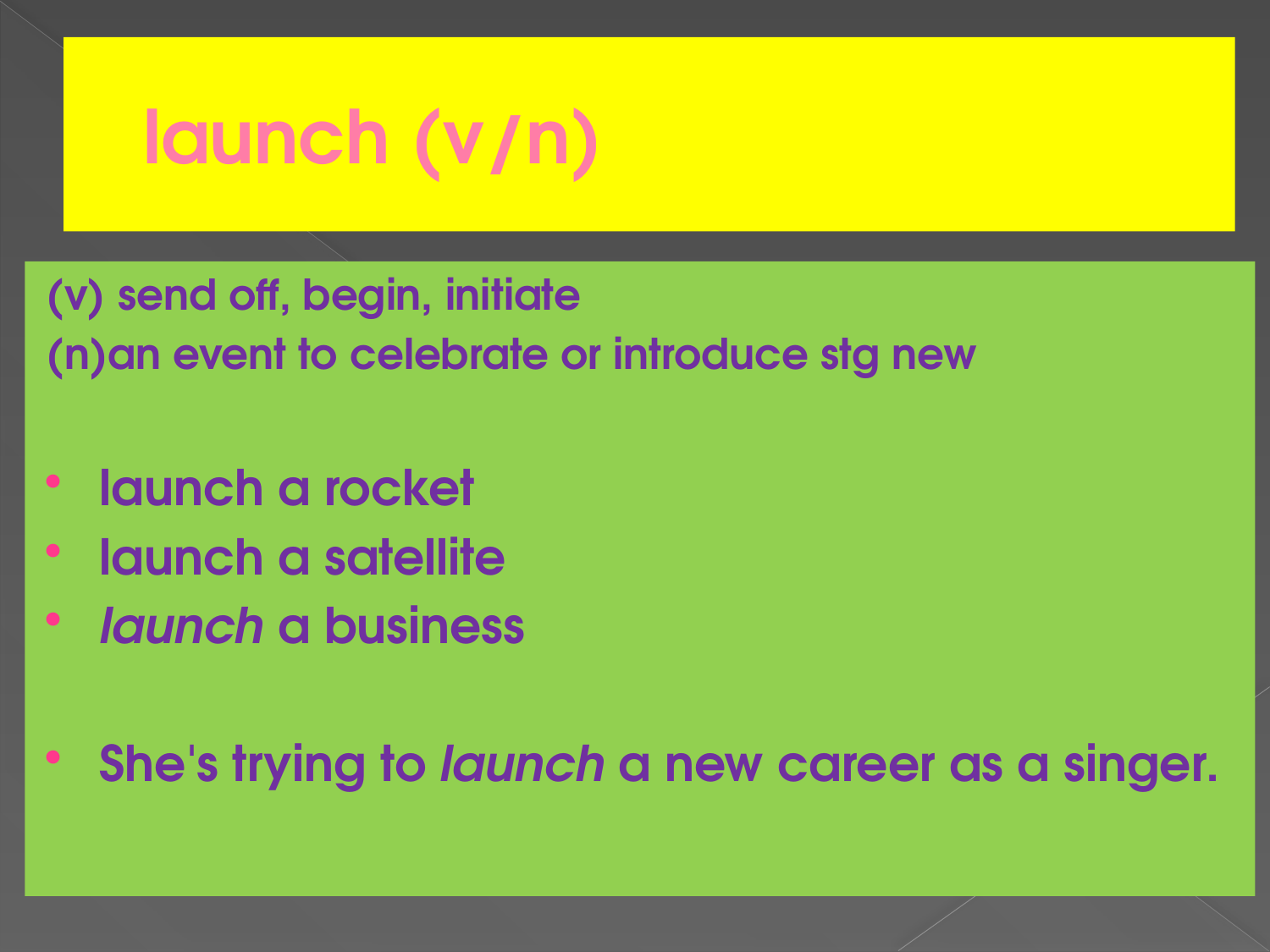

# launch (v/n)
(v) send off, begin, initiate
(n)an event to celebrate or introduce stg new

launch a rocket
launch a satellite
launch a business

She's trying to launch a new career as a singer.